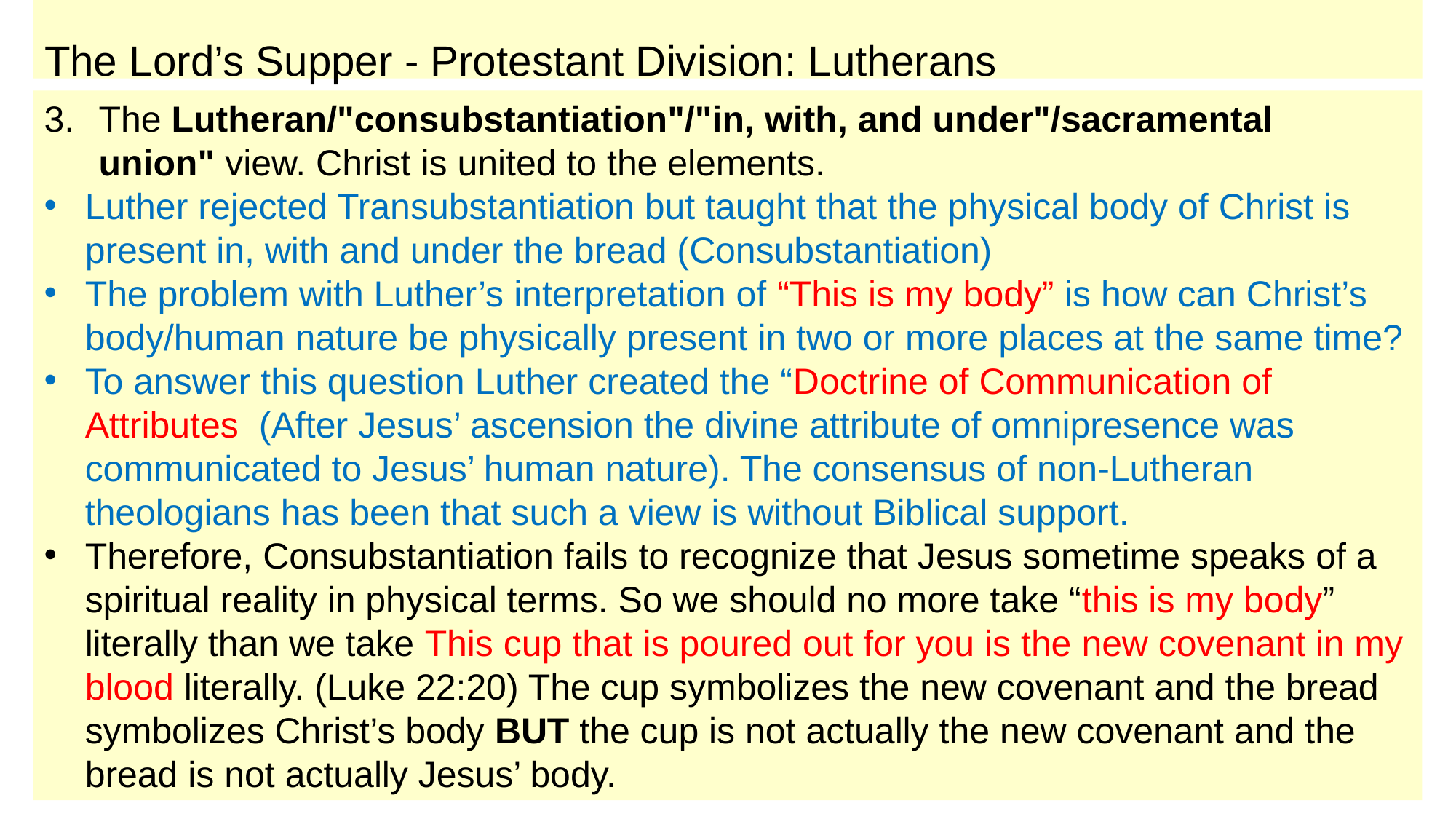

# The Lord’s Supper - Protestant Division: Lutherans

The Lutheran/"consubstantiation"/"in, with, and under"/sacramental union" view. Christ is united to the elements.
Luther rejected Transubstantiation but taught that the physical body of Christ is present in, with and under the bread (Consubstantiation)
The problem with Luther’s interpretation of “This is my body” is how can Christ’s body/human nature be physically present in two or more places at the same time?
To answer this question Luther created the “Doctrine of Communication of Attributes  (After Jesus’ ascension the divine attribute of omnipresence was communicated to Jesus’ human nature). The consensus of non-Lutheran theologians has been that such a view is without Biblical support.
Therefore, Consubstantiation fails to recognize that Jesus sometime speaks of a spiritual reality in physical terms. So we should no more take “this is my body” literally than we take This cup that is poured out for you is the new covenant in my blood literally. (Luke 22:20) The cup symbolizes the new covenant and the bread symbolizes Christ’s body BUT the cup is not actually the new covenant and the bread is not actually Jesus’ body.